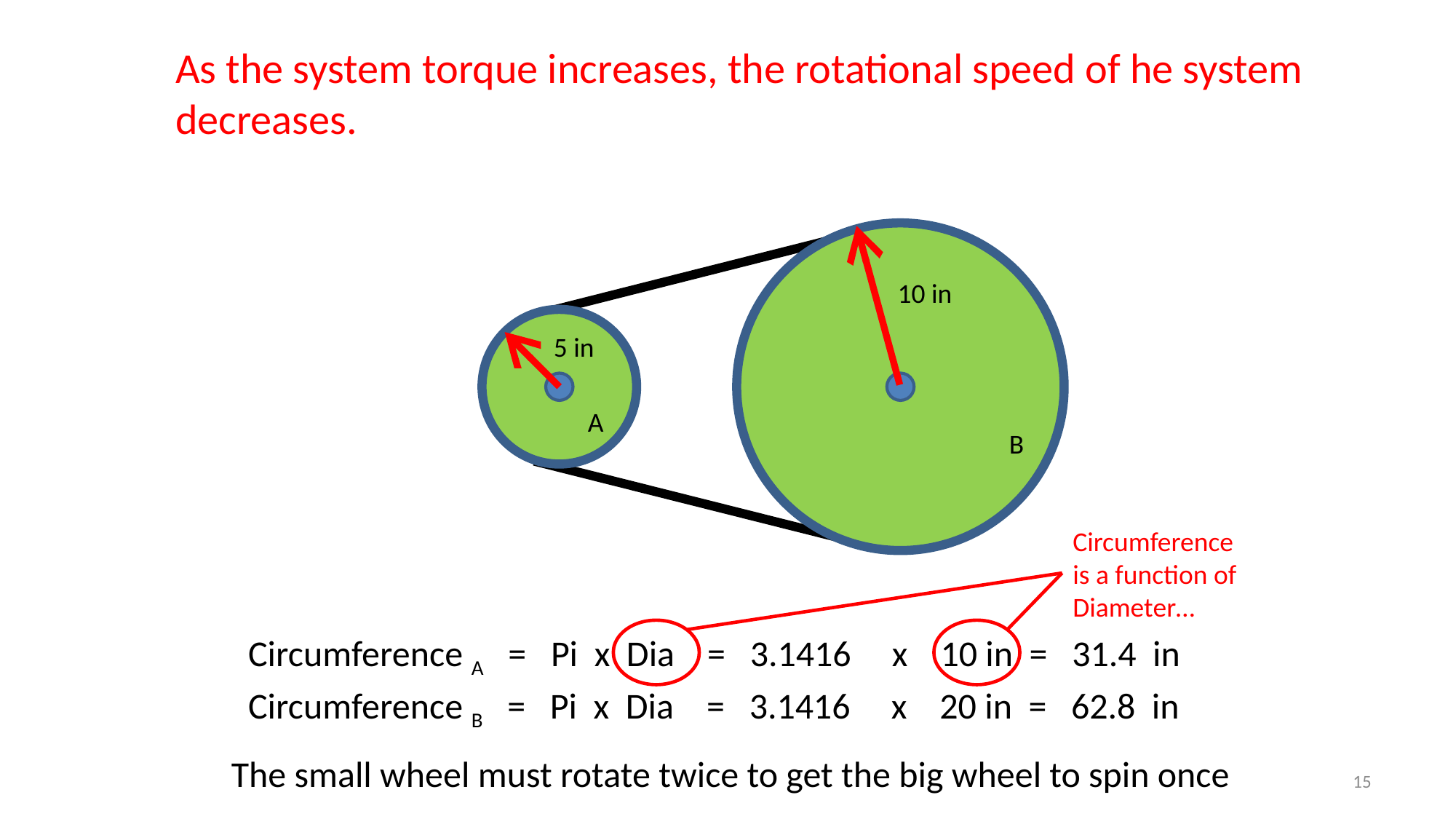

As the system torque increases, the rotational speed of he system decreases.

10 in

5 in

A
B
Circumference is a function of Diameter…

Circumference A   =   Pi  x  Dia    =   3.1416     x    10 in  =   31.4  in
Circumference B   =   Pi  x  Dia    =   3.1416     x    20 in  =   62.8  in
The small wheel must rotate twice to get the big wheel to spin once
15